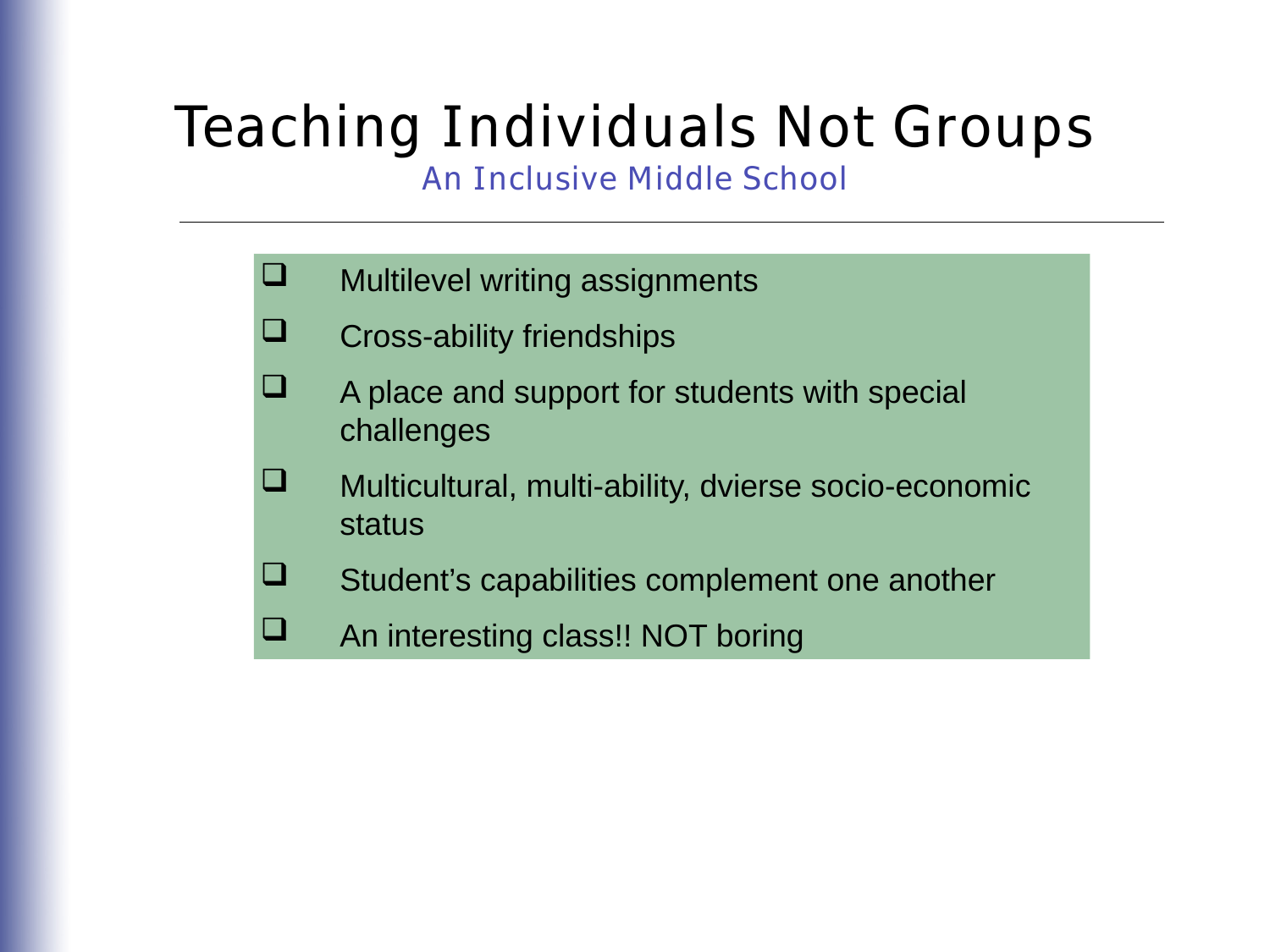

Teaching Individuals Not Groups
An Inclusive Middle School

Multilevel writing assignments
Cross-ability friendships
A place and support for students with special challenges
Multicultural, multi-ability, dvierse socio-economic status
Student’s capabilities complement one another
An interesting class!! NOT boring
3